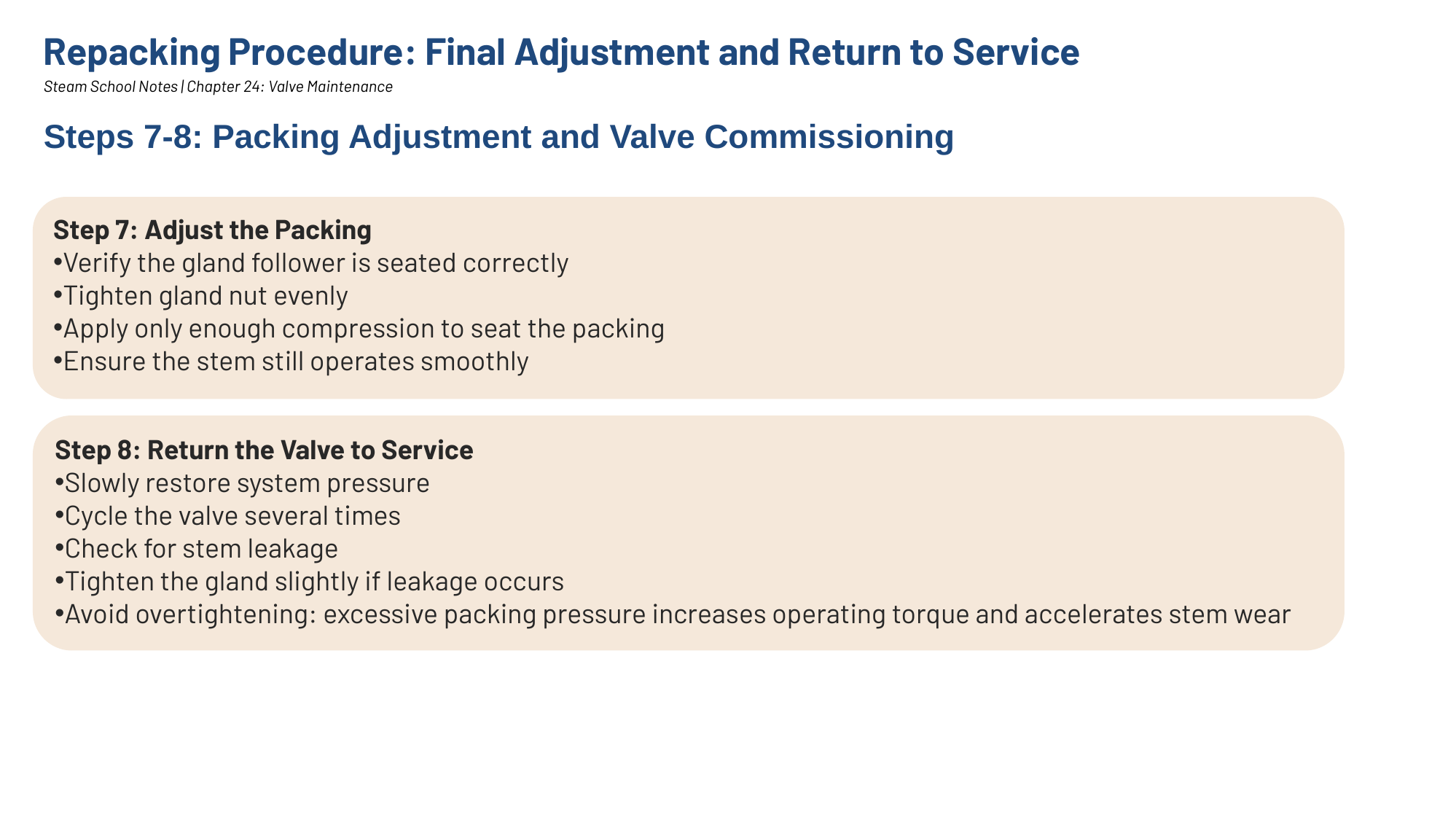

Repacking Procedure: Final Adjustment and Return to Service
Steam School Notes | Chapter 24: Valve Maintenance
Steps 7-8: Packing Adjustment and Valve Commissioning
Step 7: Adjust the Packing
Verify the gland follower is seated correctly
Tighten gland nut evenly
Apply only enough compression to seat the packing
Ensure the stem still operates smoothly
Step 8: Return the Valve to Service
Slowly restore system pressure
Cycle the valve several times
Check for stem leakage
Tighten the gland slightly if leakage occurs
Avoid overtightening: excessive packing pressure increases operating torque and accelerates stem wear